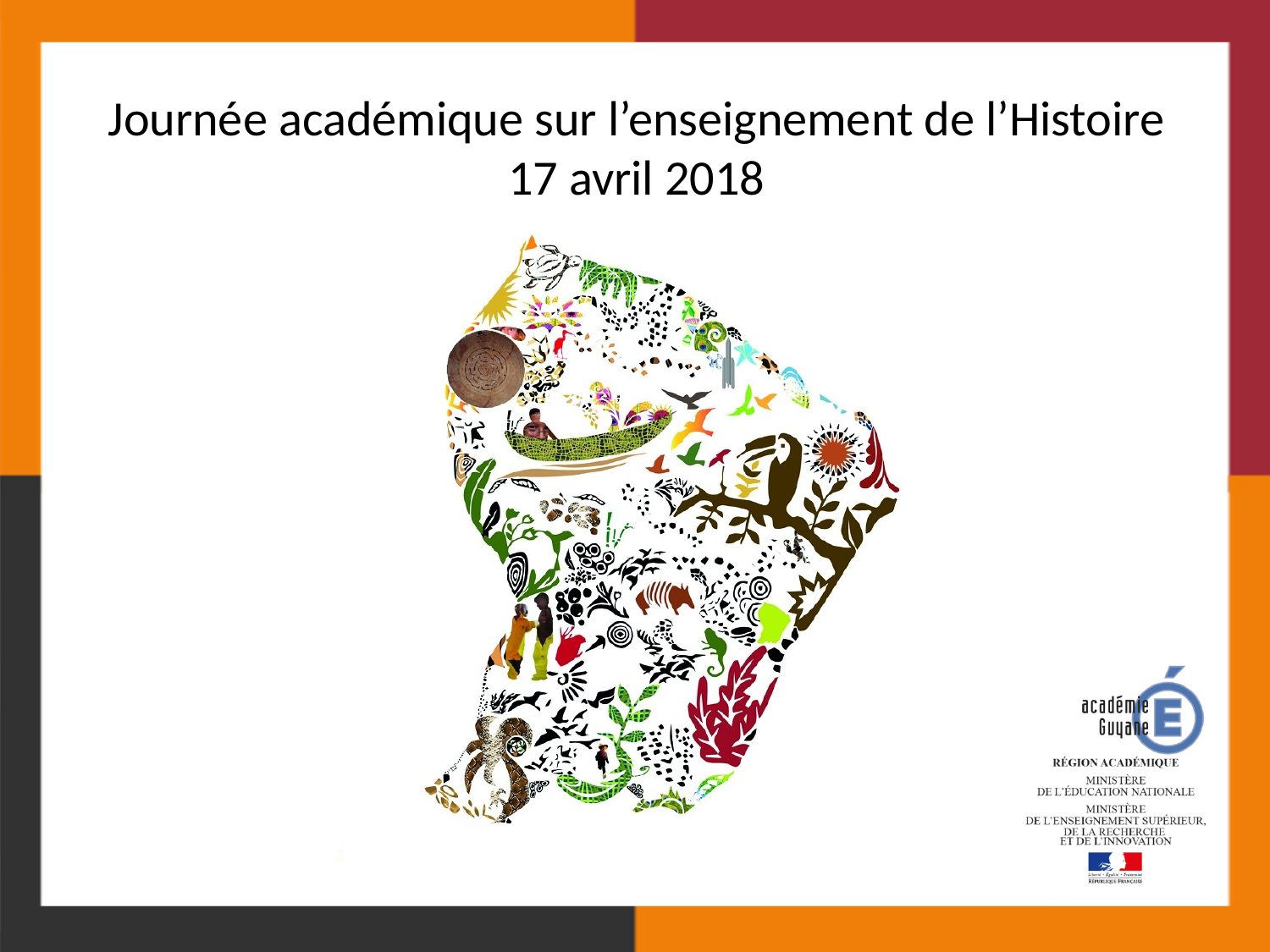

# Journée académique sur l’enseignement de l’Histoire 17 avril 2018